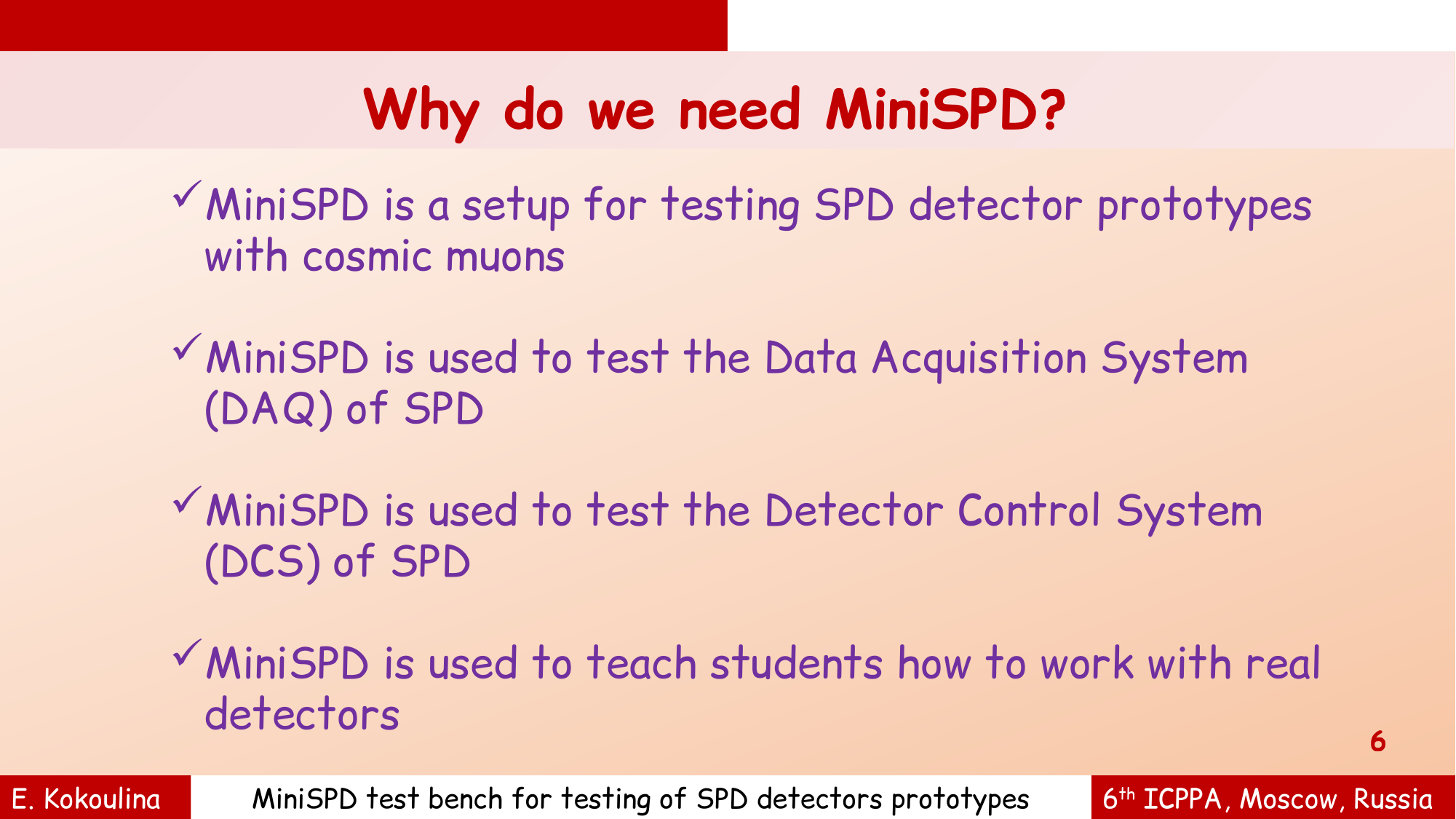

Why do we need MiniSPD?
MiniSPD is a setup for testing SPD detector prototypes with cosmic muons

MiniSPD is used to test the Data Acquisition System (DAQ) of SPD

MiniSPD is used to test the Detector Control System (DCS) of SPD

MiniSPD is used to teach students how to work with real detectors
6
E. Kokoulina
MiniSPD test bench for testing of SPD detectors prototypes
6th ICPPA, Moscow, Russia